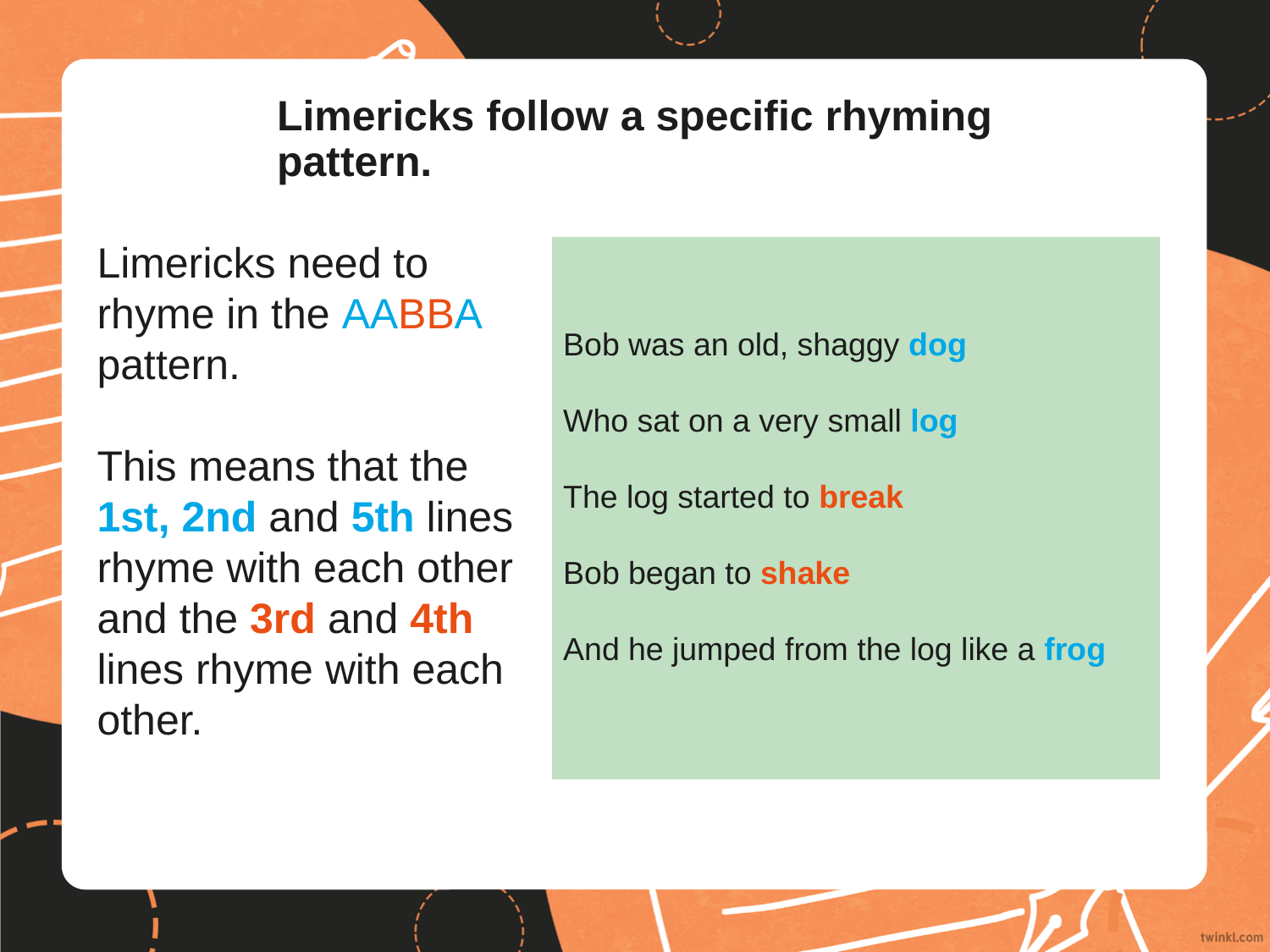

# Limericks follow a specific rhyming pattern.
Limericks need to rhyme in the AABBA pattern.

This means that the 1st, 2nd and 5th lines rhyme with each other and the 3rd and 4th lines rhyme with each other.

Bob was an old, shaggy dog
Who sat on a very small log
The log started to break
Bob began to shake
And he jumped from the log like a frog